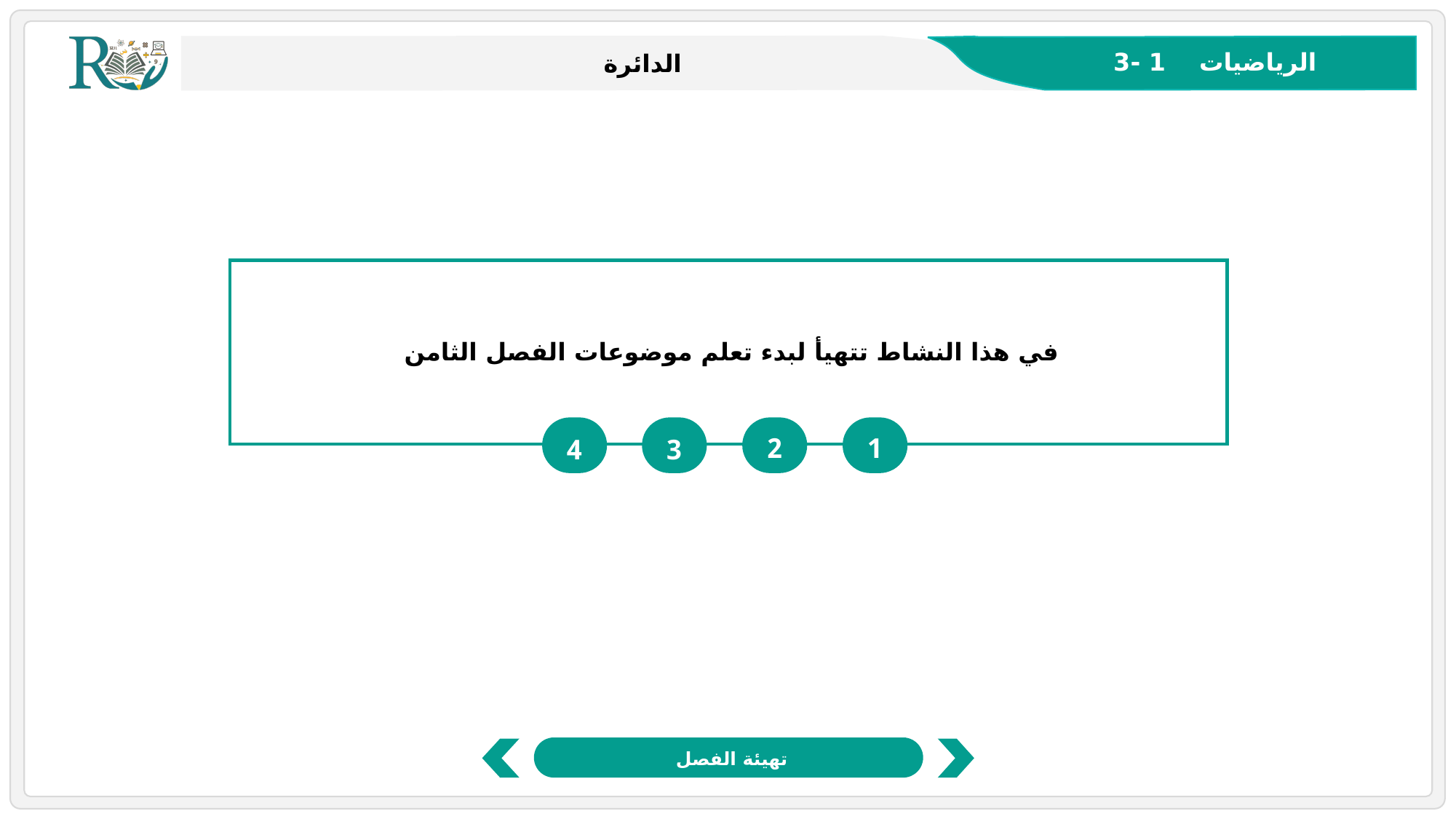

في هذا النشاط تتهيأ لبدء تعلم موضوعات الفصل الثامن

4

3

1
2

تهيئة الفصل